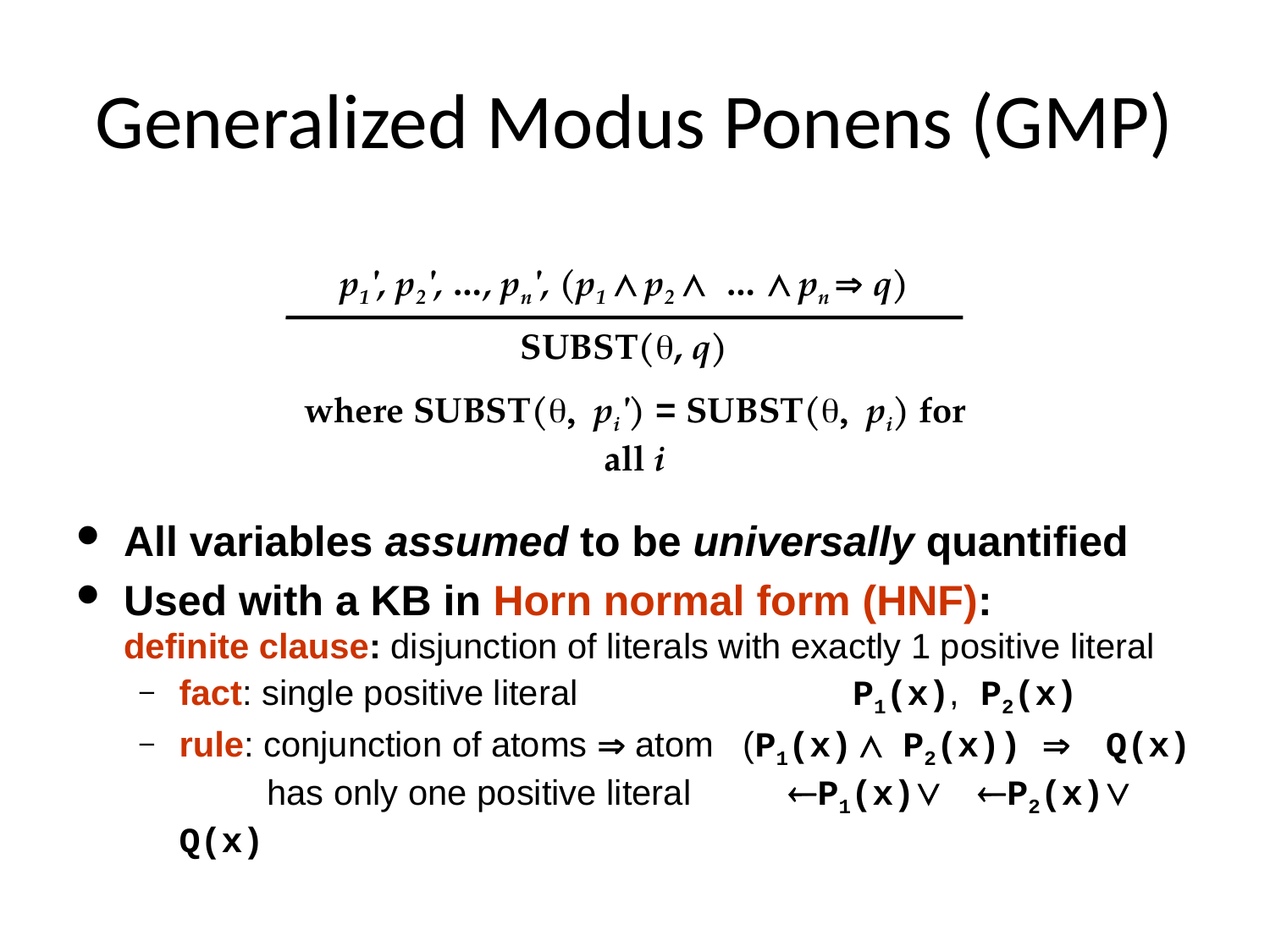

# Generalized Modus Ponens (GMP)
p1', p2', …, pn', (p1 ∧ p2 ∧ … ∧ pn ⇒  q)

SUBST(θ, q)
where SUBST(θ, pi') = SUBST(θ, pi) for all i
All variables assumed to be universally quantified
Used with a KB in Horn normal form (HNF):
definite clause: disjunction of literals with exactly 1 positive literal
fact: single positive literal	                 P1(x), P2(x)
rule: conjunction of atoms ⇒ atom   (P1(x) ∧ P2(x)) ⇒  Q(x)
         has only one positive literal          ←P1(x)∨  ←P2(x)∨  Q(x)